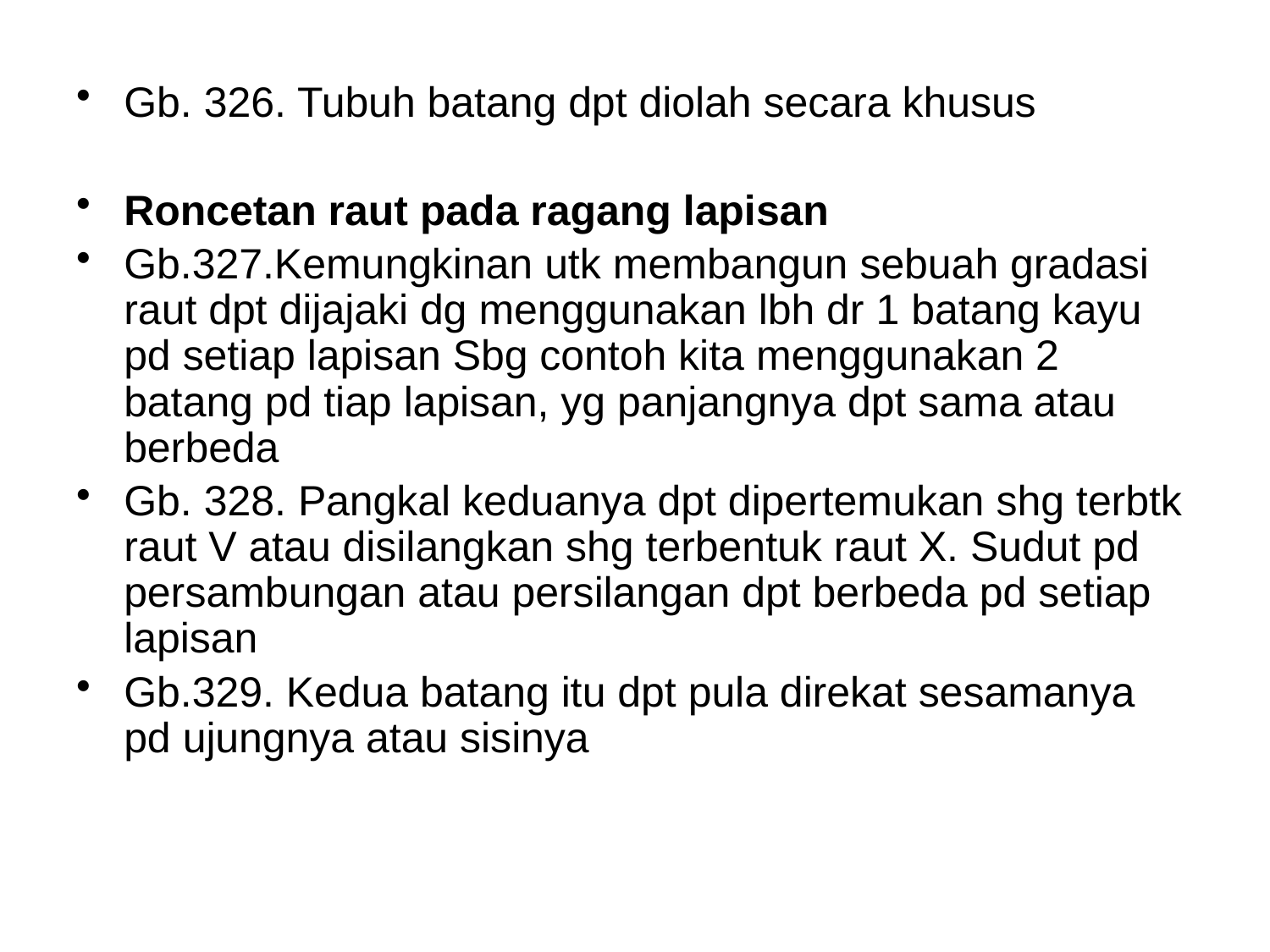

#
Gb. 326. Tubuh batang dpt diolah secara khusus

Roncetan raut pada ragang lapisan
Gb.327.Kemungkinan utk membangun sebuah gradasi raut dpt dijajaki dg menggunakan lbh dr 1 batang kayu pd setiap lapisan Sbg contoh kita menggunakan 2 batang pd tiap lapisan, yg panjangnya dpt sama atau berbeda
Gb. 328. Pangkal keduanya dpt dipertemukan shg terbtk raut V atau disilangkan shg terbentuk raut X. Sudut pd persambungan atau persilangan dpt berbeda pd setiap lapisan
Gb.329. Kedua batang itu dpt pula direkat sesamanya pd ujungnya atau sisinya